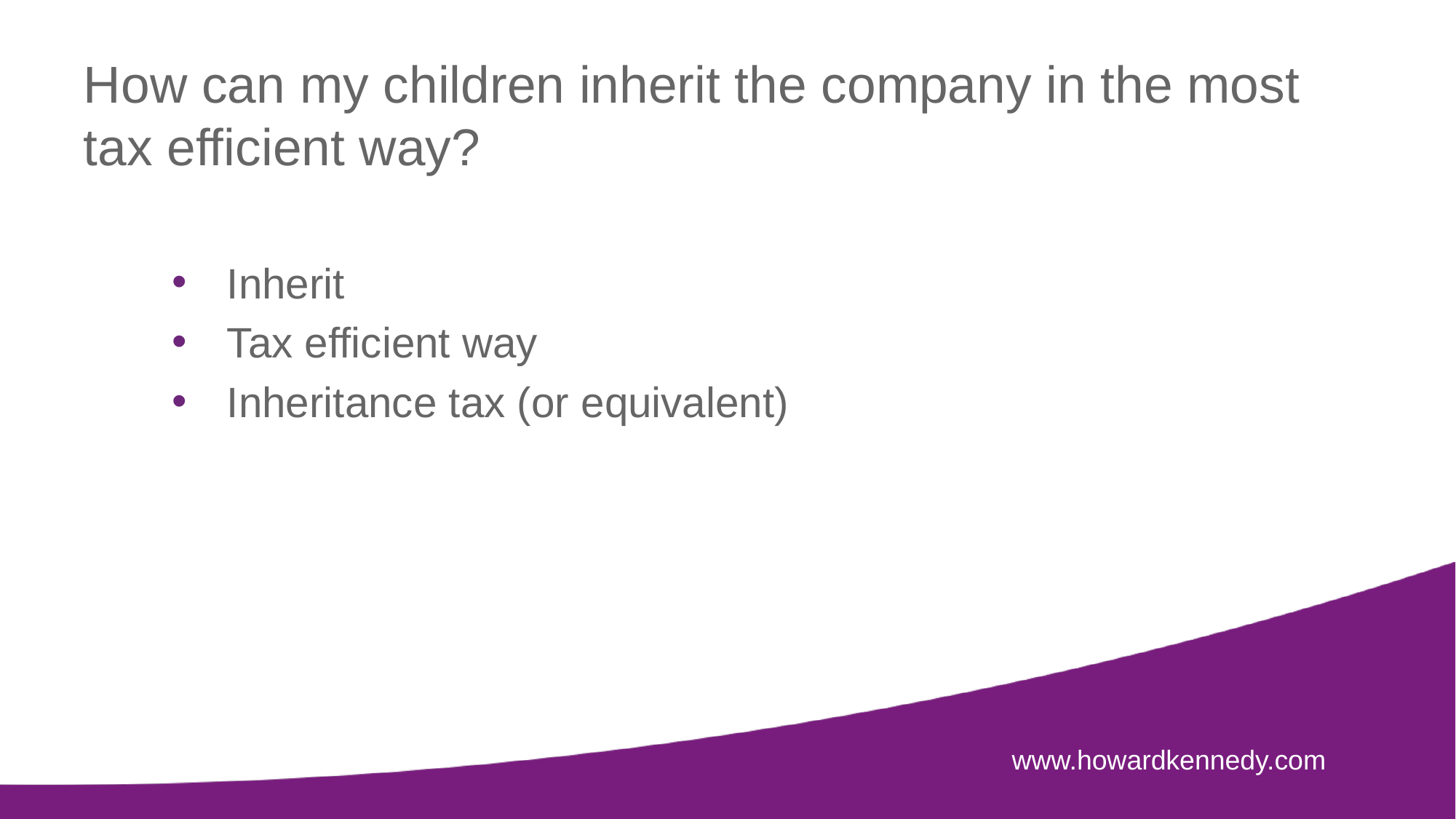

# How can my children inherit the company in the most tax efficient way?

Inherit
Tax efficient way
Inheritance tax (or equivalent)